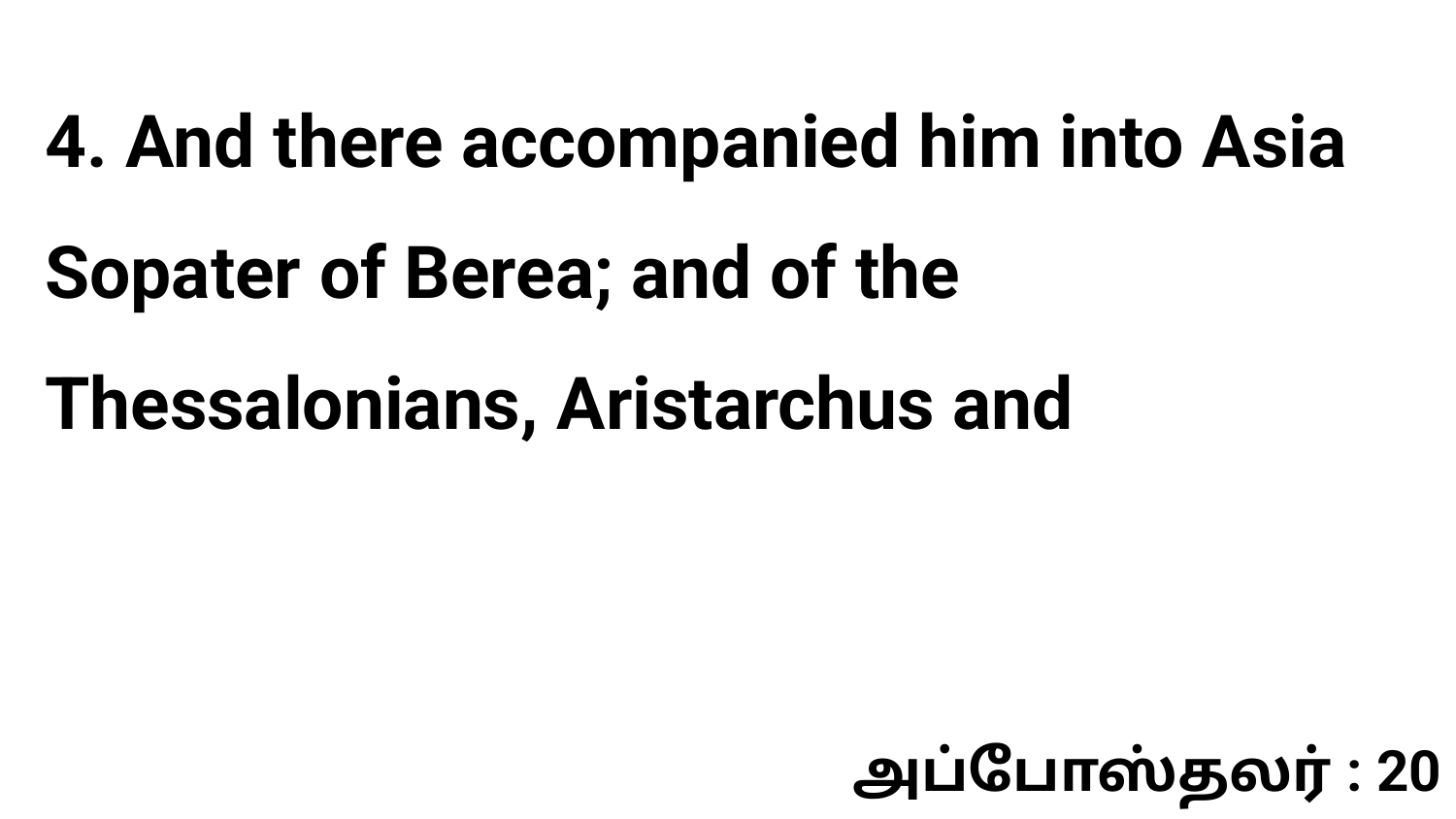

4. And there accompanied him into Asia Sopater of Berea; and of the Thessalonians, Aristarchus and
அப்போஸ்தலர் : 20